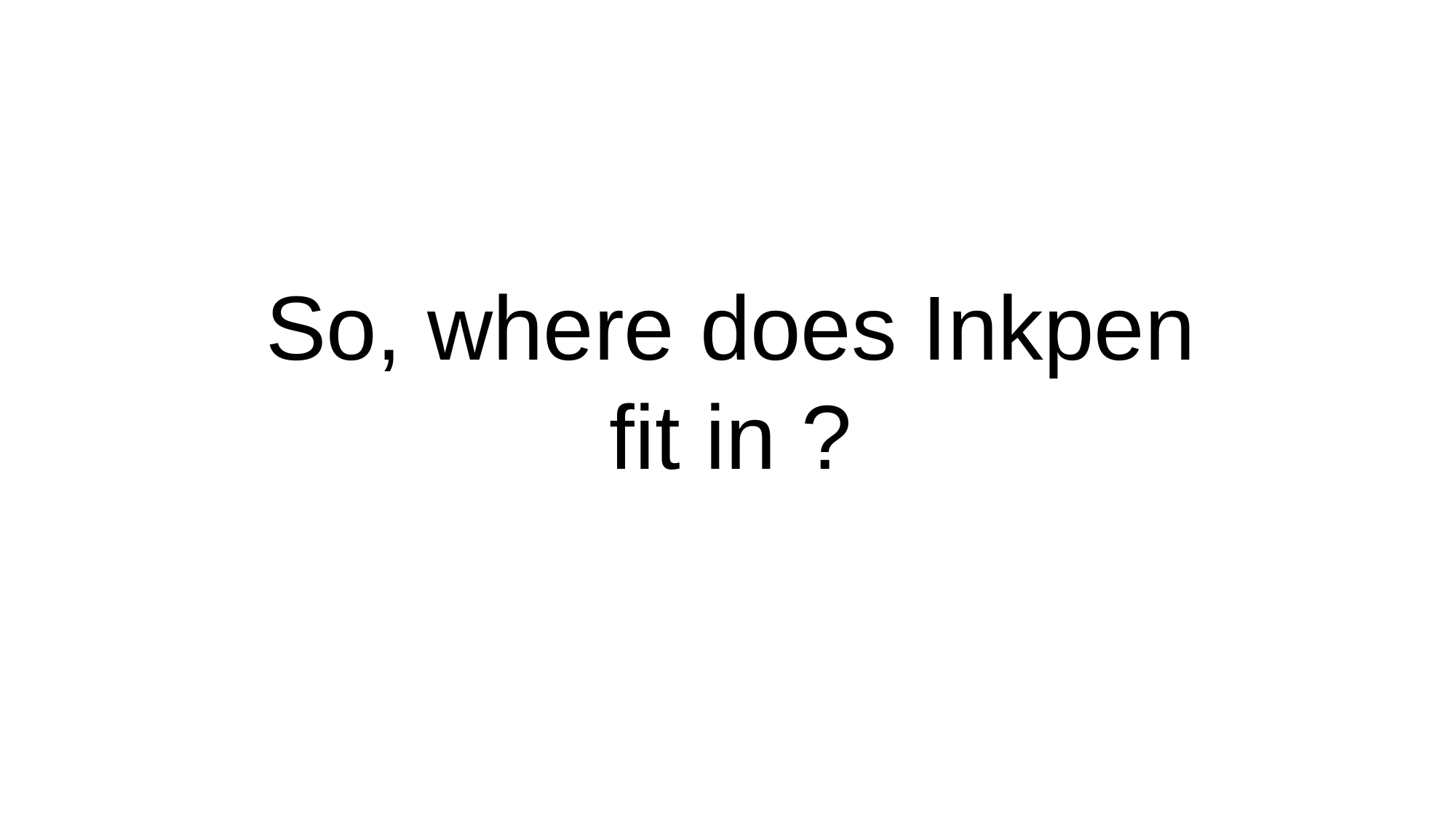

So, where does Inkpen fit in ?